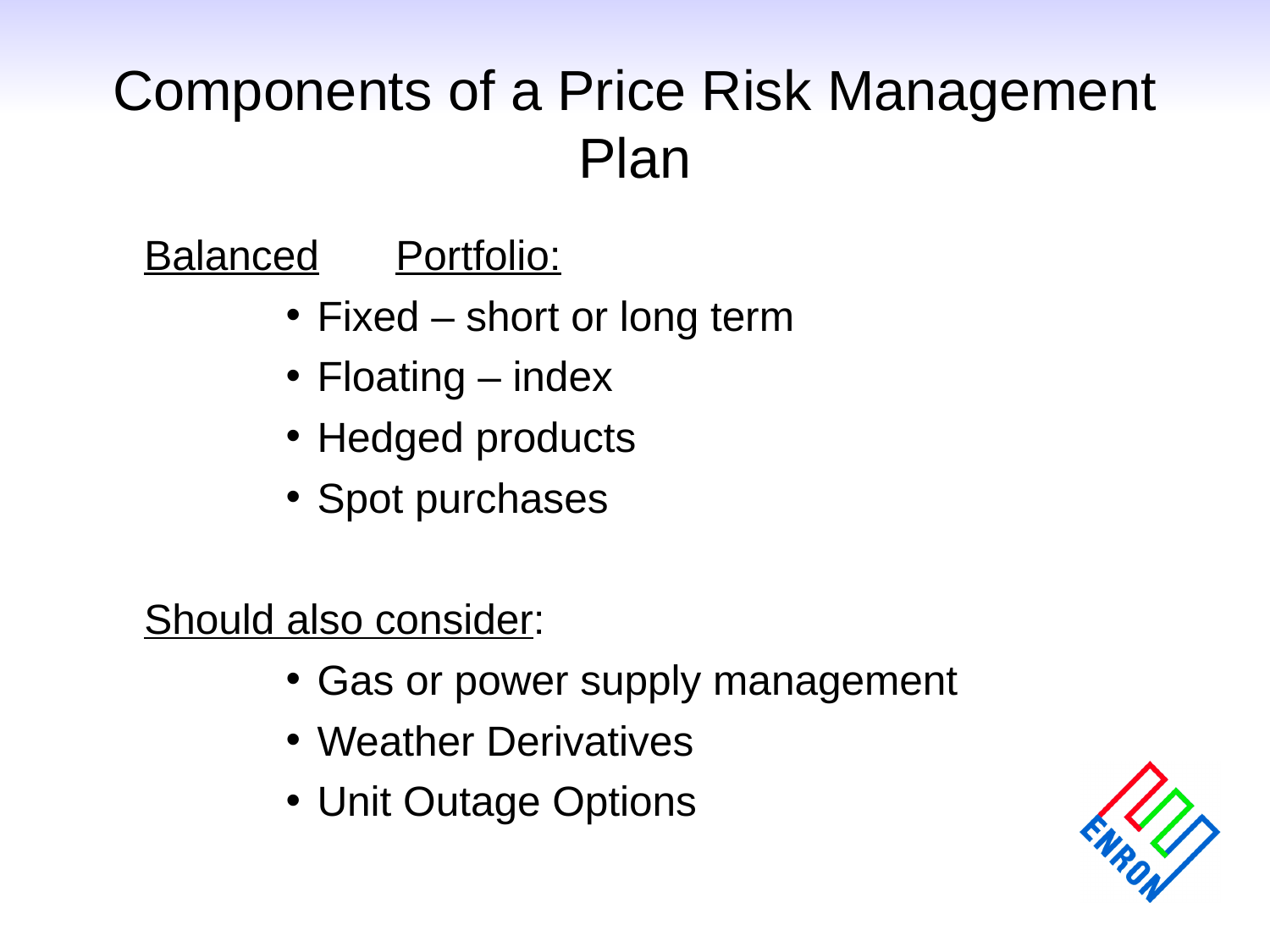

# Components of a Price Risk Management Plan
	Balanced	Portfolio:
Fixed – short or long term
Floating – index
Hedged products
Spot purchases

	Should also consider:
Gas or power supply management
Weather Derivatives
Unit Outage Options